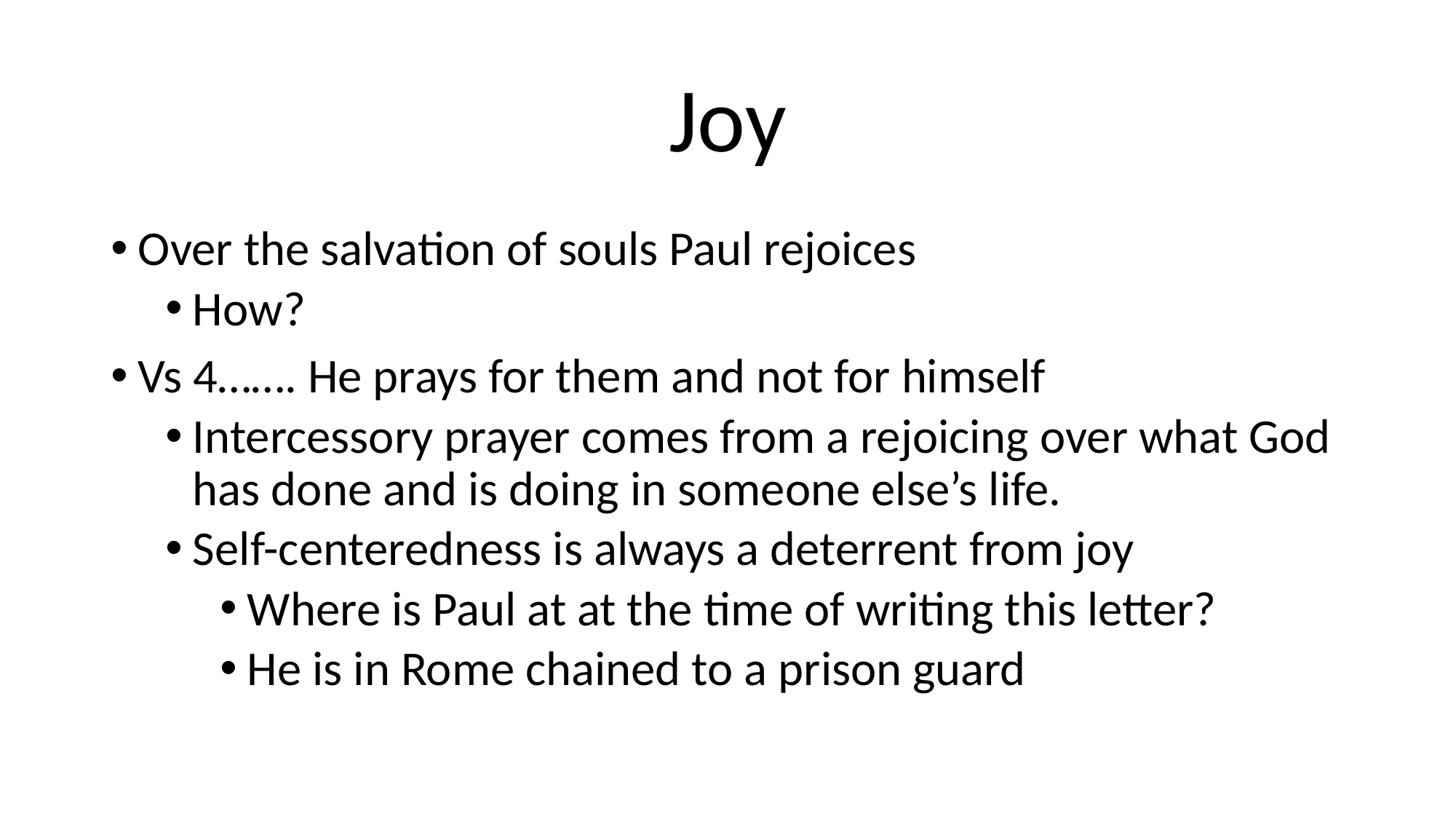

# Joy
Over the salvation of souls Paul rejoices
How?
Vs 4……. He prays for them and not for himself
Intercessory prayer comes from a rejoicing over what God has done and is doing in someone else’s life.
Self-centeredness is always a deterrent from joy
Where is Paul at at the time of writing this letter?
He is in Rome chained to a prison guard